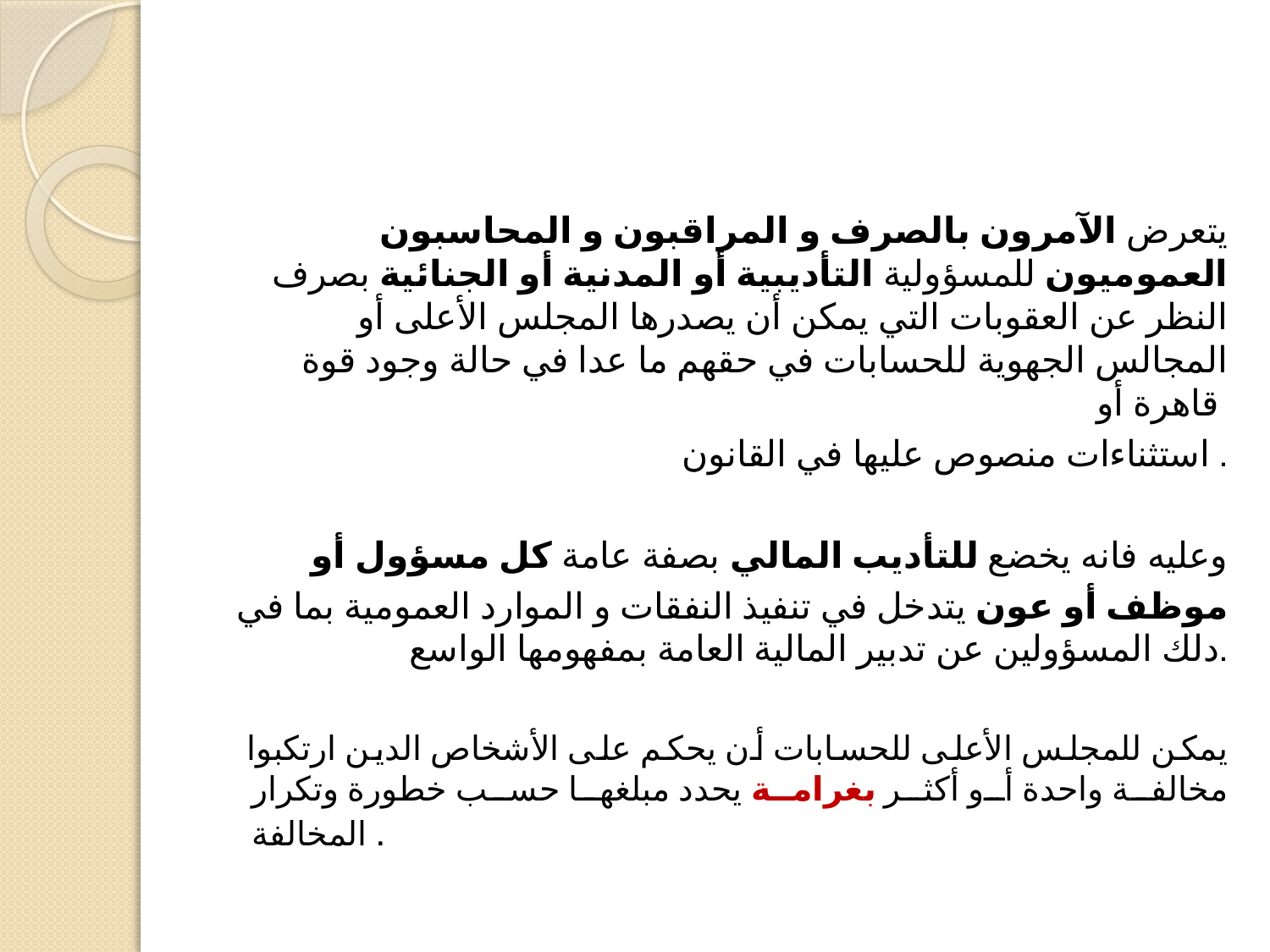

يتعرض الآمرون بالصرف و المراقبون و المحاسبون العموميون للمسؤولية التأديبية أو المدنية أو الجنائية بصرف النظر عن العقوبات التي يمكن أن يصدرها المجلس الأعلى أو المجالس الجهوية للحسابات في حقهم ما عدا في حالة وجود قوة قاهرة أو
استثناءات منصوص عليها في القانون .

    وعليه فانه يخضع للتأديب المالي بصفة عامة كل مسؤول أو
 موظف أو عون يتدخل في تنفيذ النفقات و الموارد العمومية بما في دلك المسؤولين عن تدبير المالية العامة بمفهومها الواسع.

   يمكن للمجلس الأعلى للحسابات أن يحكم على الأشخاص الدين ارتكبوا مخالفة واحدة أو أكثر بغرامة يحدد مبلغها حسب خطورة وتكرار المخالفة .